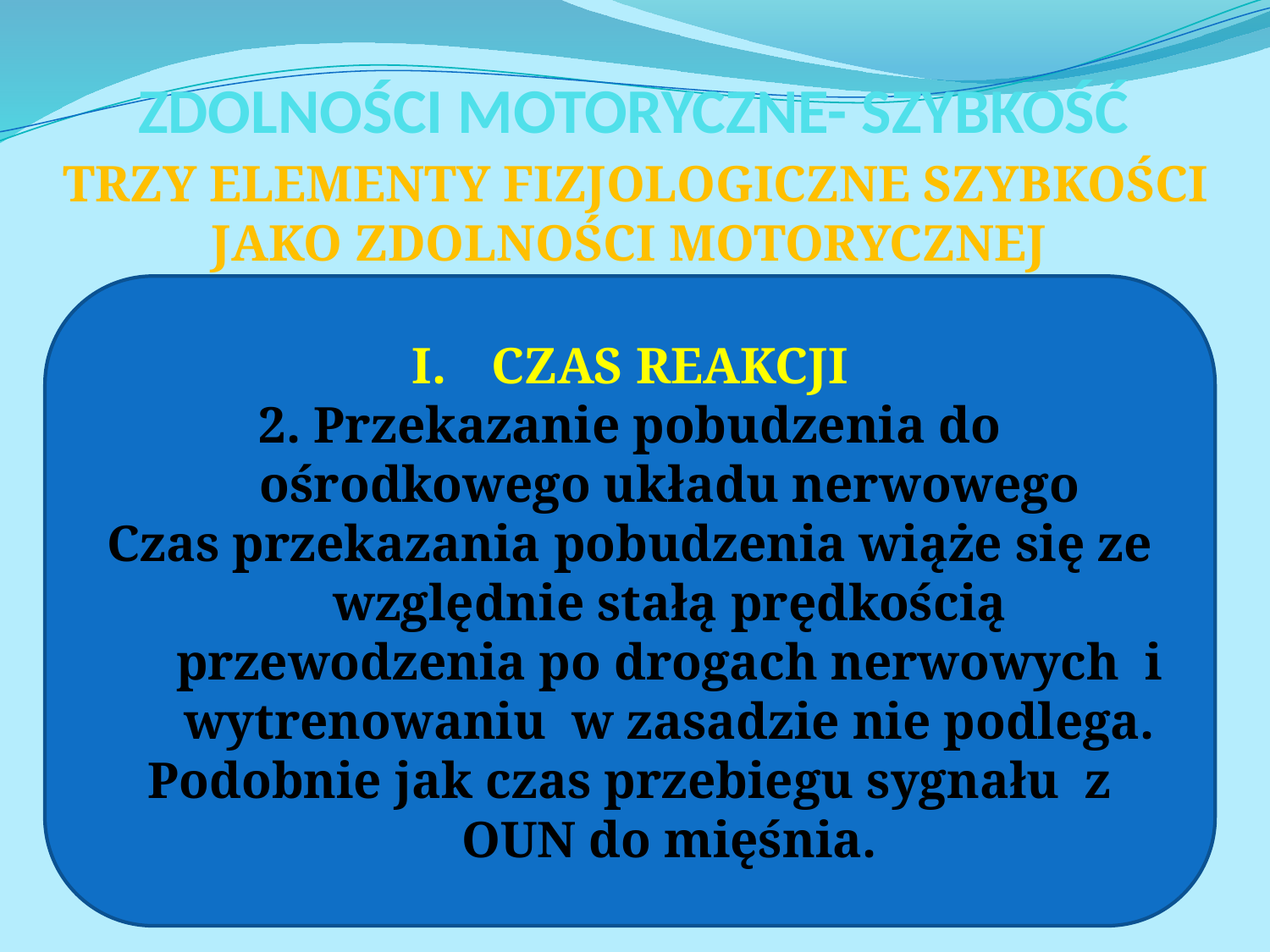

# ZDOLNOŚCI MOTORYCZNE- SZYBKOŚĆ
TRZY ELEMENTY FIZJOLOGICZNE SZYBKOŚCI JAKO ZDOLNOŚCI MOTORYCZNEJ

CZAS REAKCJI
2. Przekazanie pobudzenia do ośrodkowego układu nerwowego
Czas przekazania pobudzenia wiąże się ze względnie stałą prędkością przewodzenia po drogach nerwowych  i wytrenowaniu  w zasadzie nie podlega.
Podobnie jak czas przebiegu sygnału  z OUN do mięśnia.